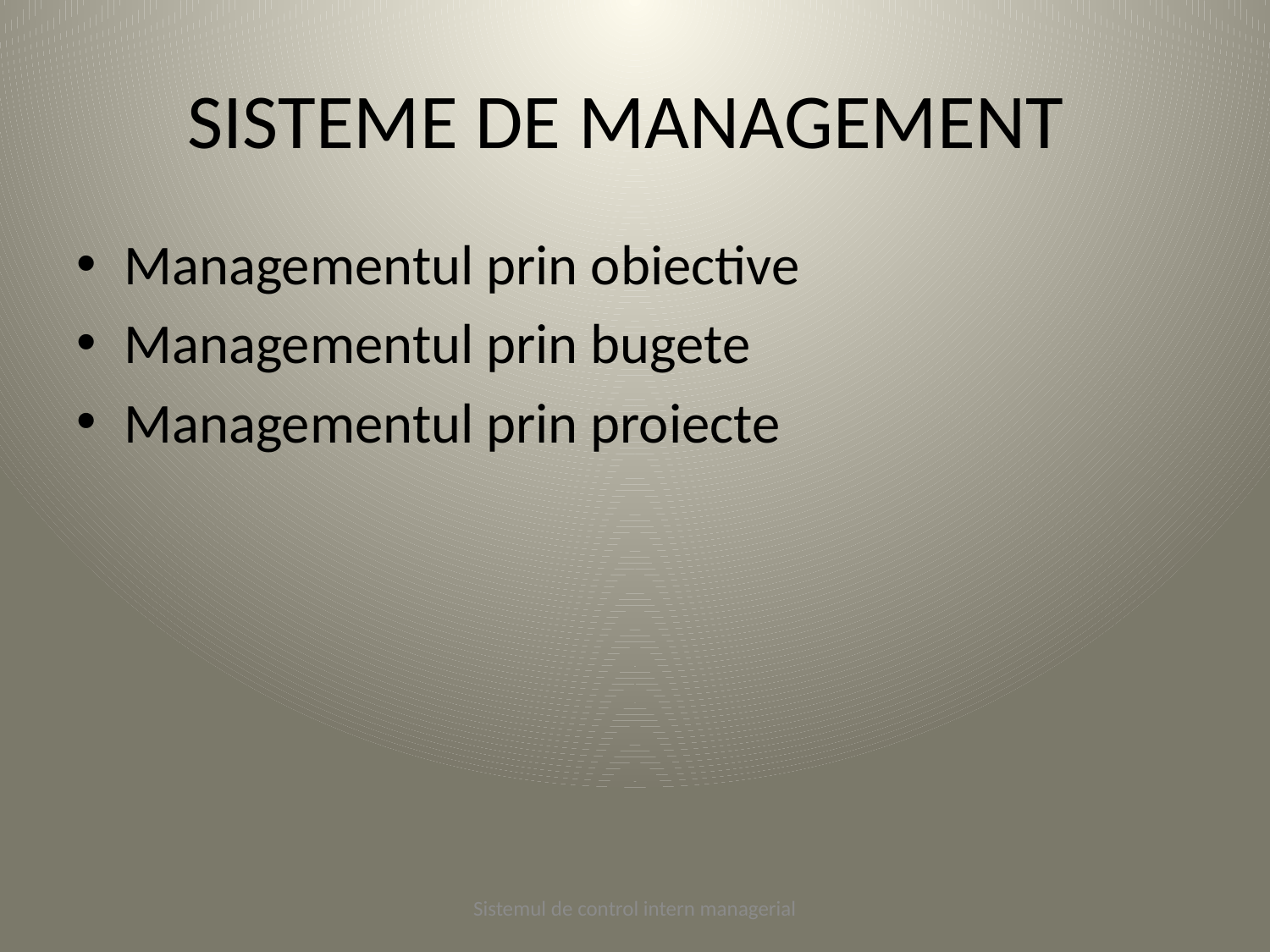

# SISTEME DE MANAGEMENT
Managementul prin obiective
Managementul prin bugete
Managementul prin proiecte

Sistemul de control intern managerial